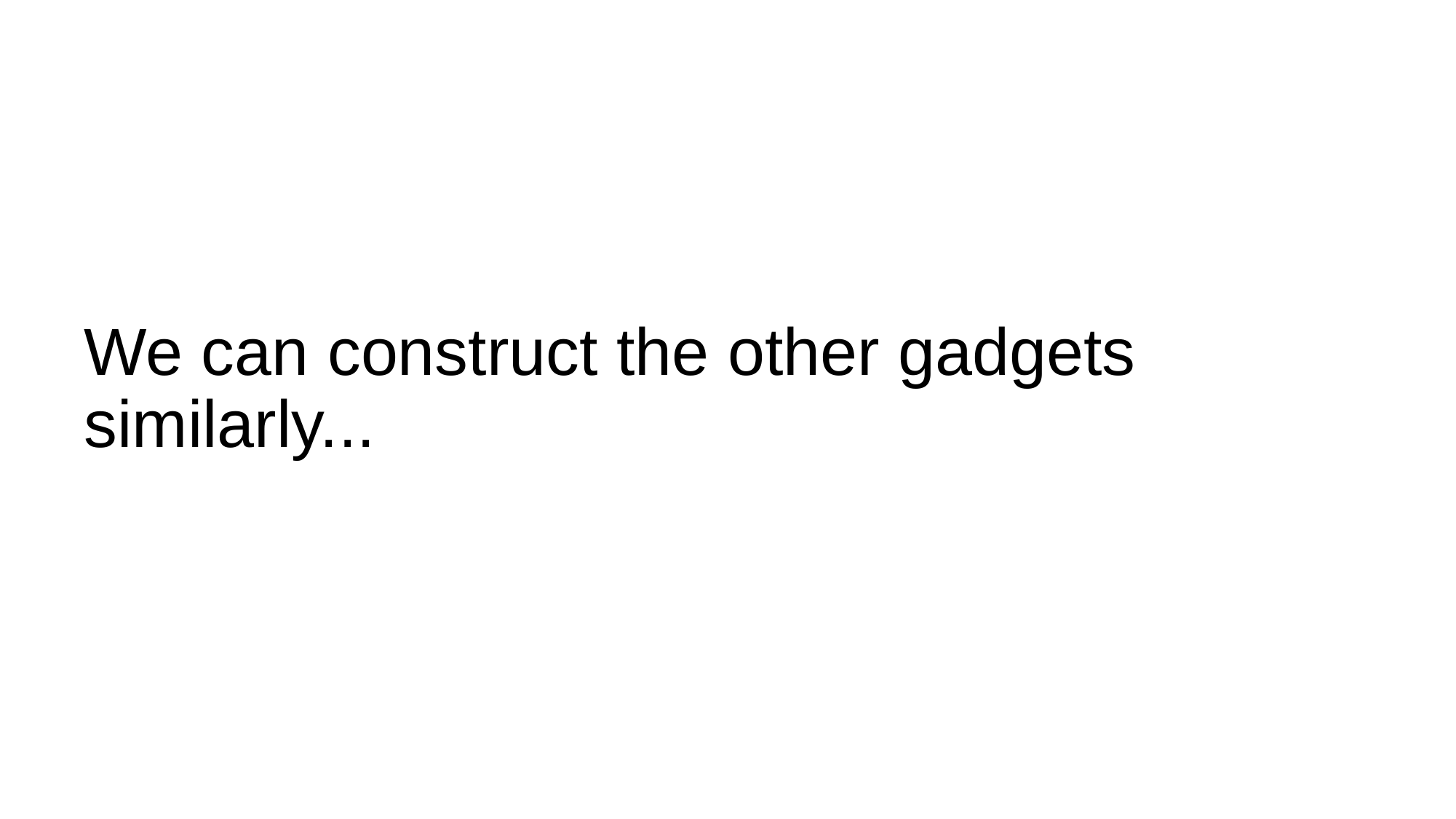

# We can construct the other gadgets similarly...